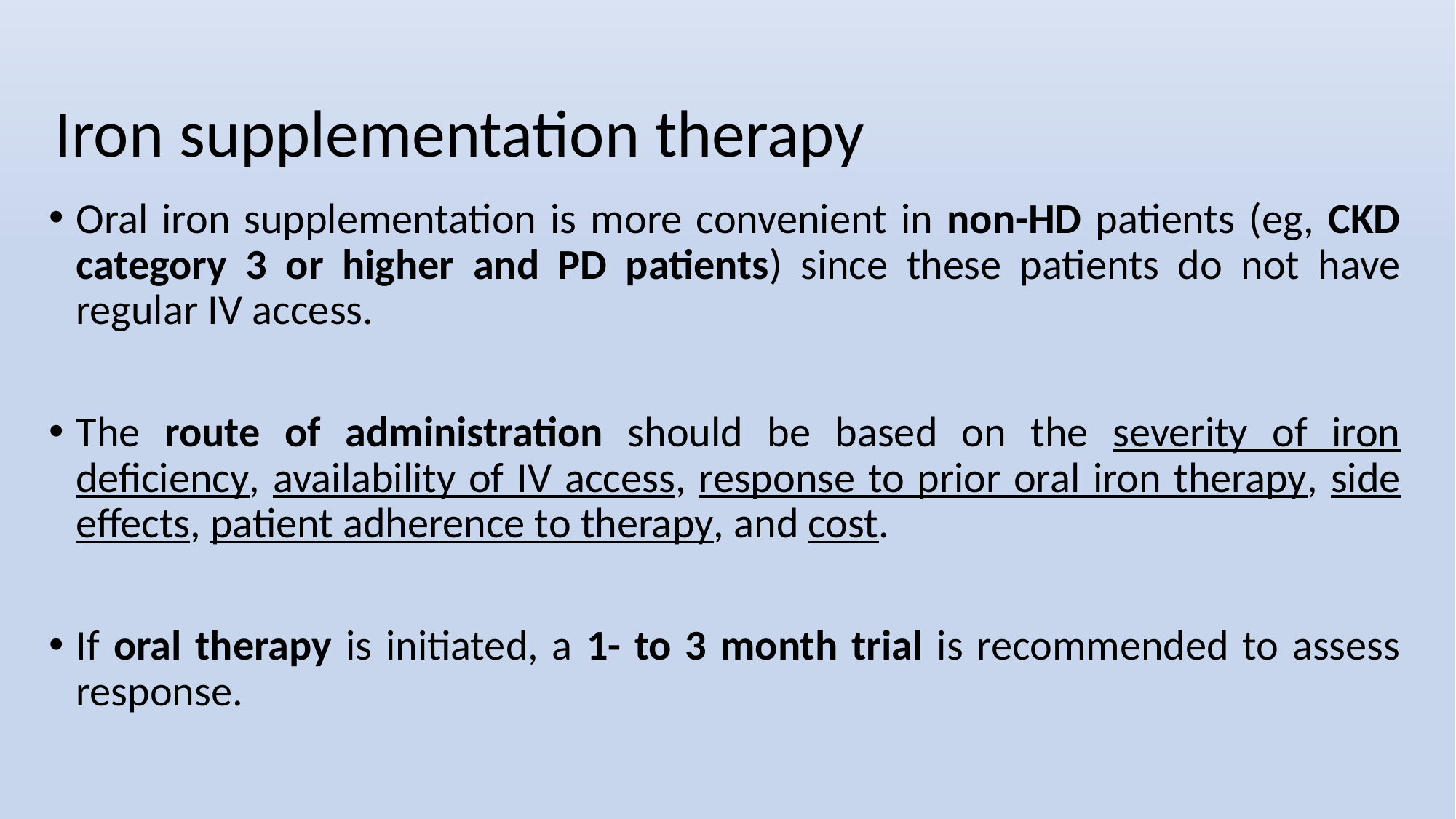

# Iron supplementation therapy
Oral iron supplementation is more convenient in non-HD patients (eg, CKD category 3 or higher and PD patients) since these patients do not have regular IV access.

The route of administration should be based on the severity of iron deficiency, availability of IV access, response to prior oral iron therapy, side effects, patient adherence to therapy, and cost.

If oral therapy is initiated, a 1- to 3 month trial is recommended to assess response.